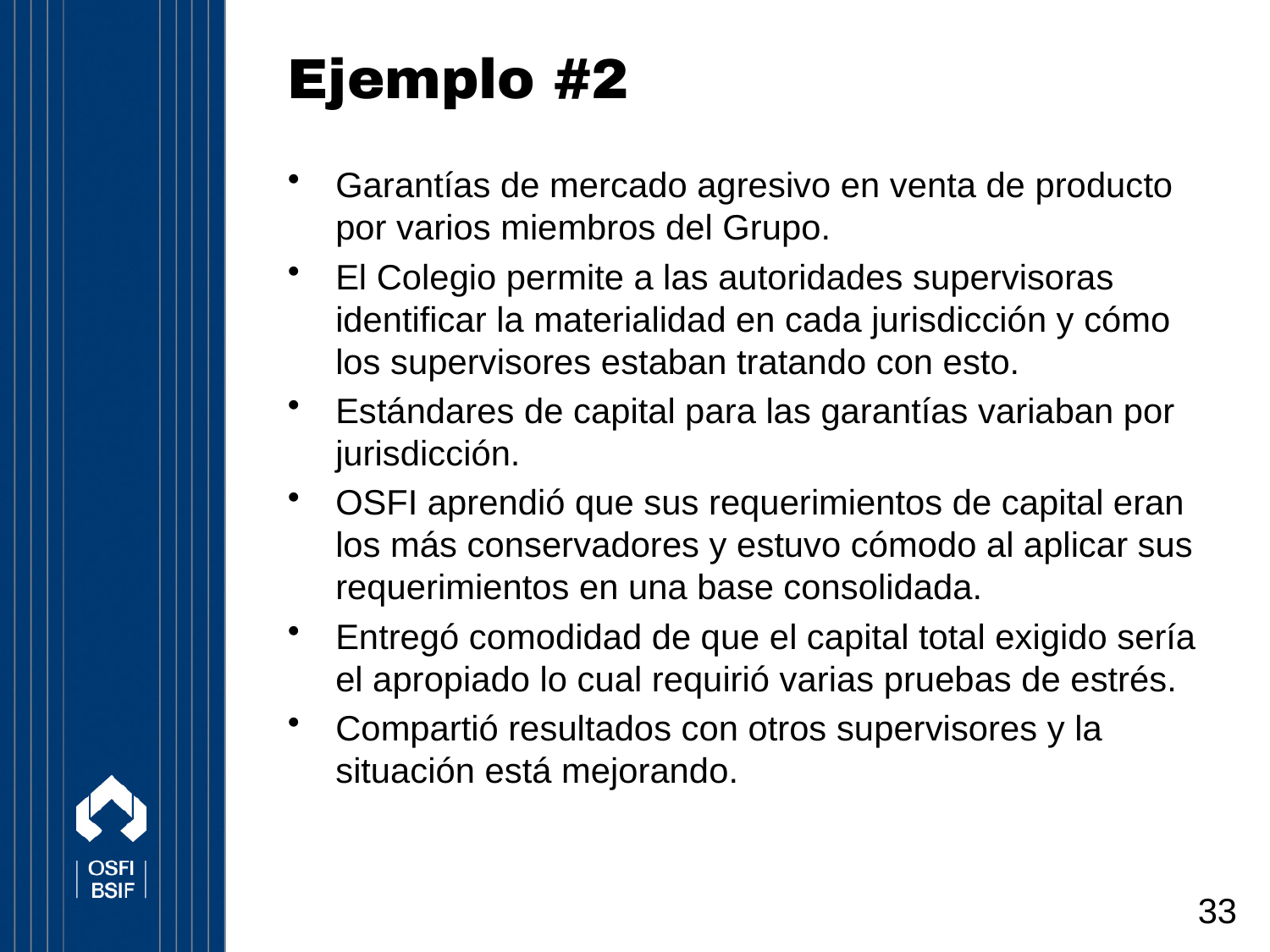

# Ejemplo #2
Garantías de mercado agresivo en venta de producto por varios miembros del Grupo.
El Colegio permite a las autoridades supervisoras identificar la materialidad en cada jurisdicción y cómo los supervisores estaban tratando con esto.
Estándares de capital para las garantías variaban por jurisdicción.
OSFI aprendió que sus requerimientos de capital eran los más conservadores y estuvo cómodo al aplicar sus requerimientos en una base consolidada.
Entregó comodidad de que el capital total exigido sería el apropiado lo cual requirió varias pruebas de estrés.
Compartió resultados con otros supervisores y la situación está mejorando.